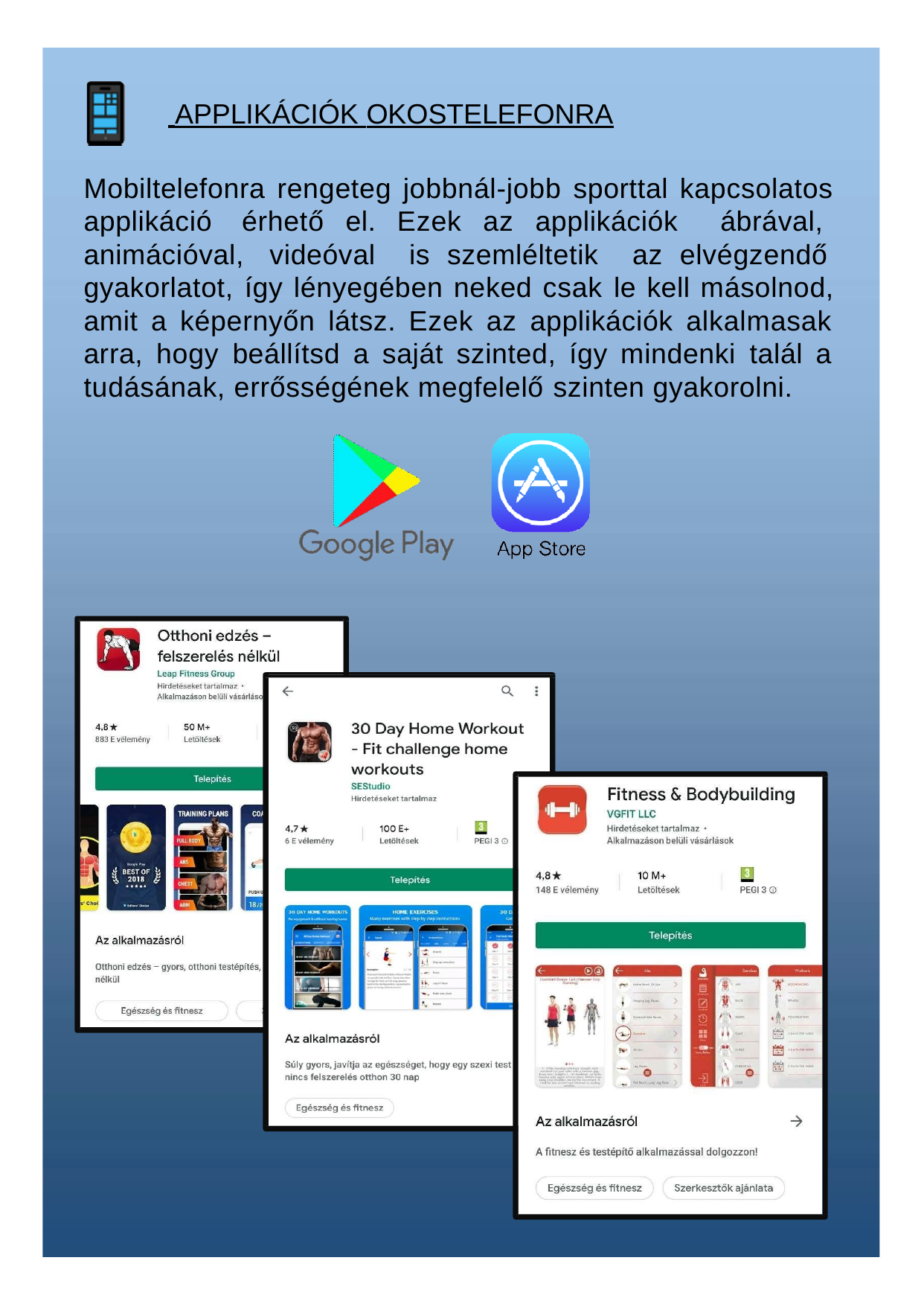

APPLIKÁCIÓK OKOSTELEFONRA

Mobiltelefonra rengeteg jobbnál-jobb sporttal kapcsolatos  applikáció érhető el. Ezek az applikációk  ábrával,  animációval, videóval  is szemléltetik  az elvégzendő  gyakorlatot, így lényegében neked csak le kell másolnod,  amit a képernyőn látsz. Ezek az applikációk alkalmasak  arra, hogy beállítsd a saját szinted, így mindenki talál a  tudásának, errősségének megfelelő szinten gyakorolni.